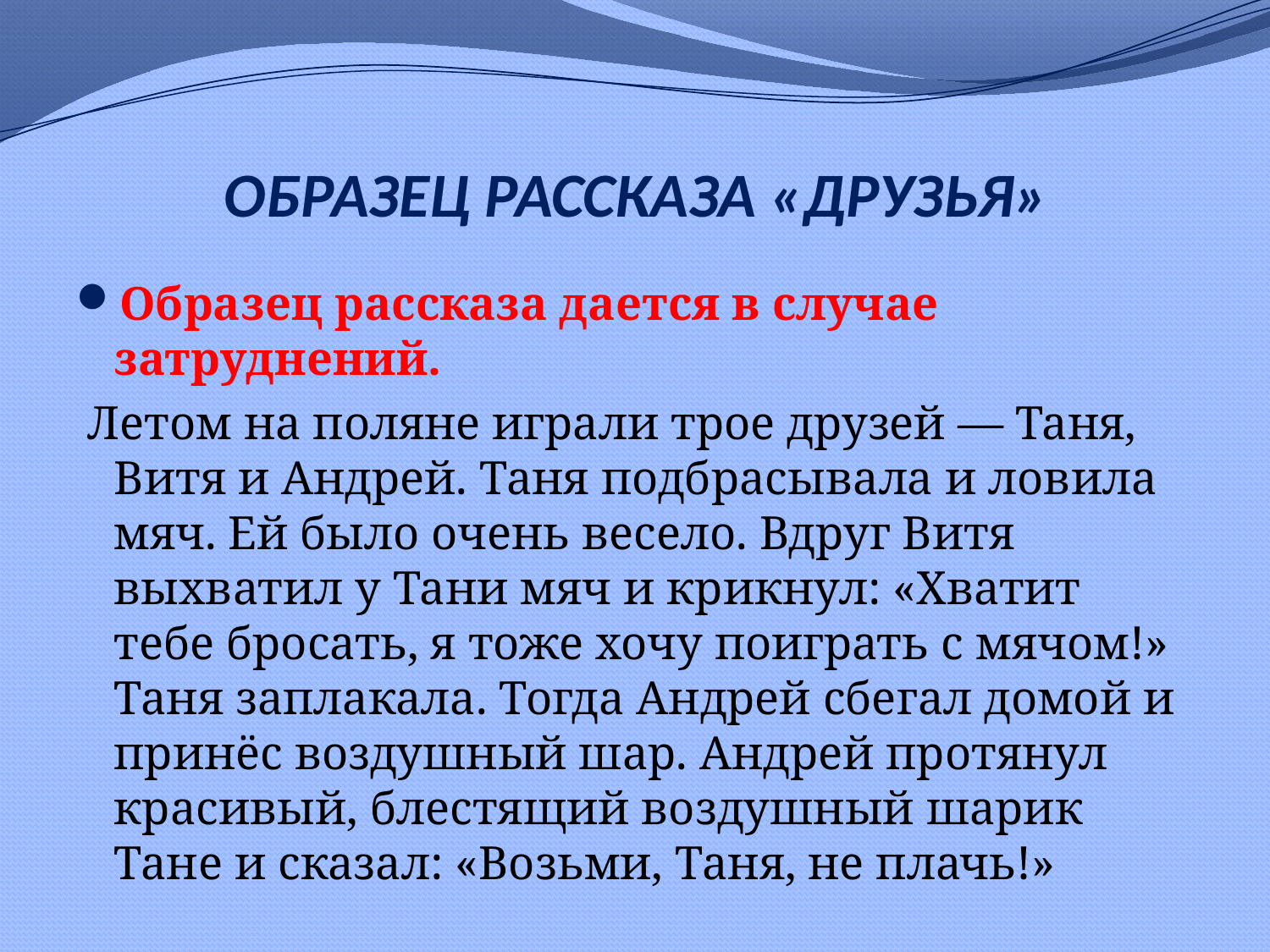

# ОБРАЗЕЦ РАССКАЗА «ДРУЗЬЯ»
Образец рассказа дается в случае затруднений.
 Летом на поляне играли трое друзей — Таня, Витя и Андрей. Таня подбрасывала и ловила мяч. Ей было очень весело. Вдруг Витя выхватил у Тани мяч и крикнул: «Хватит тебе бросать, я тоже хочу поиграть с мячом!» Таня заплакала. Тогда Андрей сбе­гал домой и принёс воздушный шар. Андрей протянул красивый, блестящий воз­душный шарик Тане и сказал: «Возьми, Таня, не плачь!»